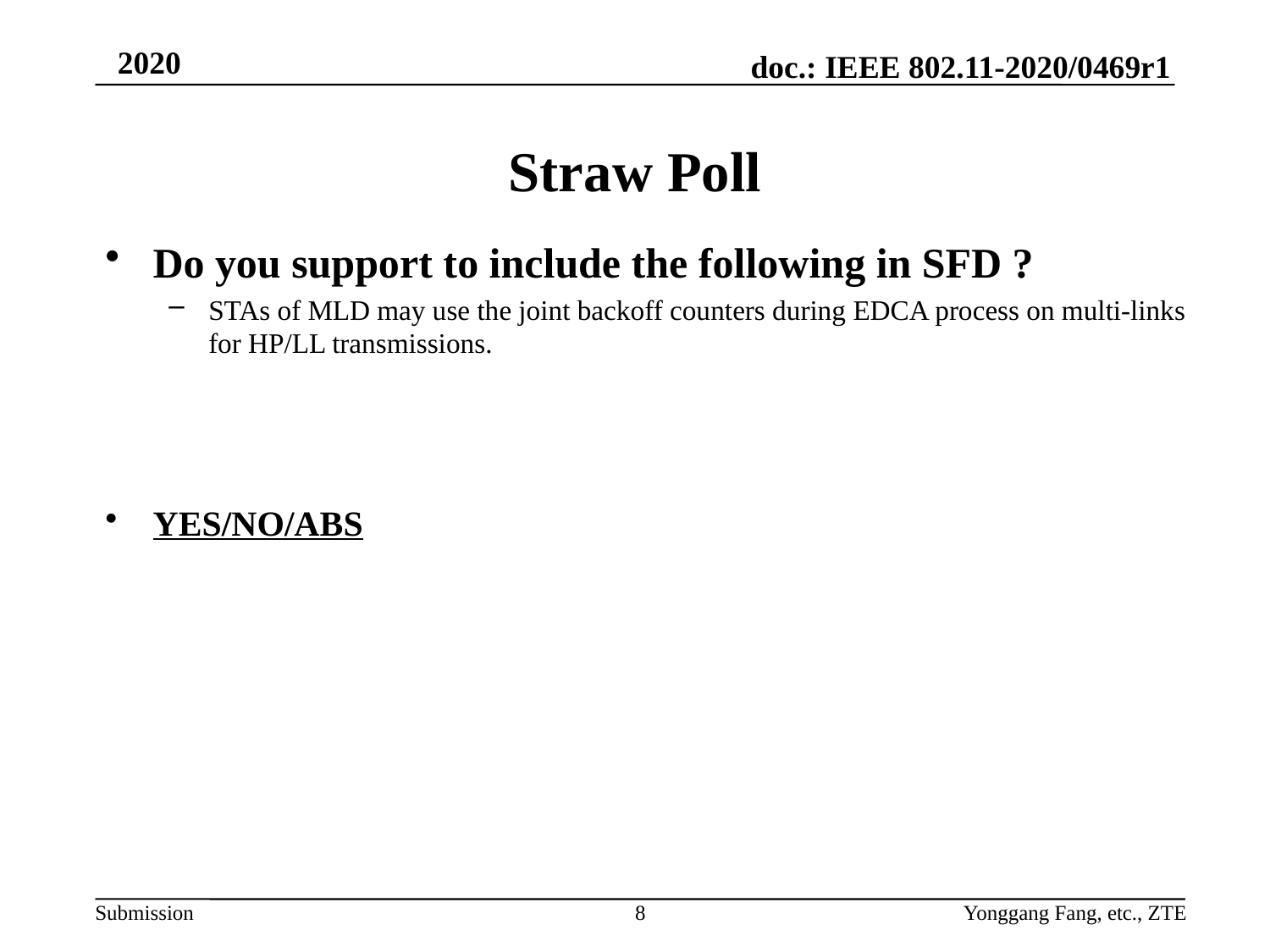

# Straw Poll
Do you support to include the following in SFD ?
STAs of MLD may use the joint backoff counters during EDCA process on multi-links for HP/LL transmissions.

YES/NO/ABS

8
Yonggang Fang, etc., ZTE